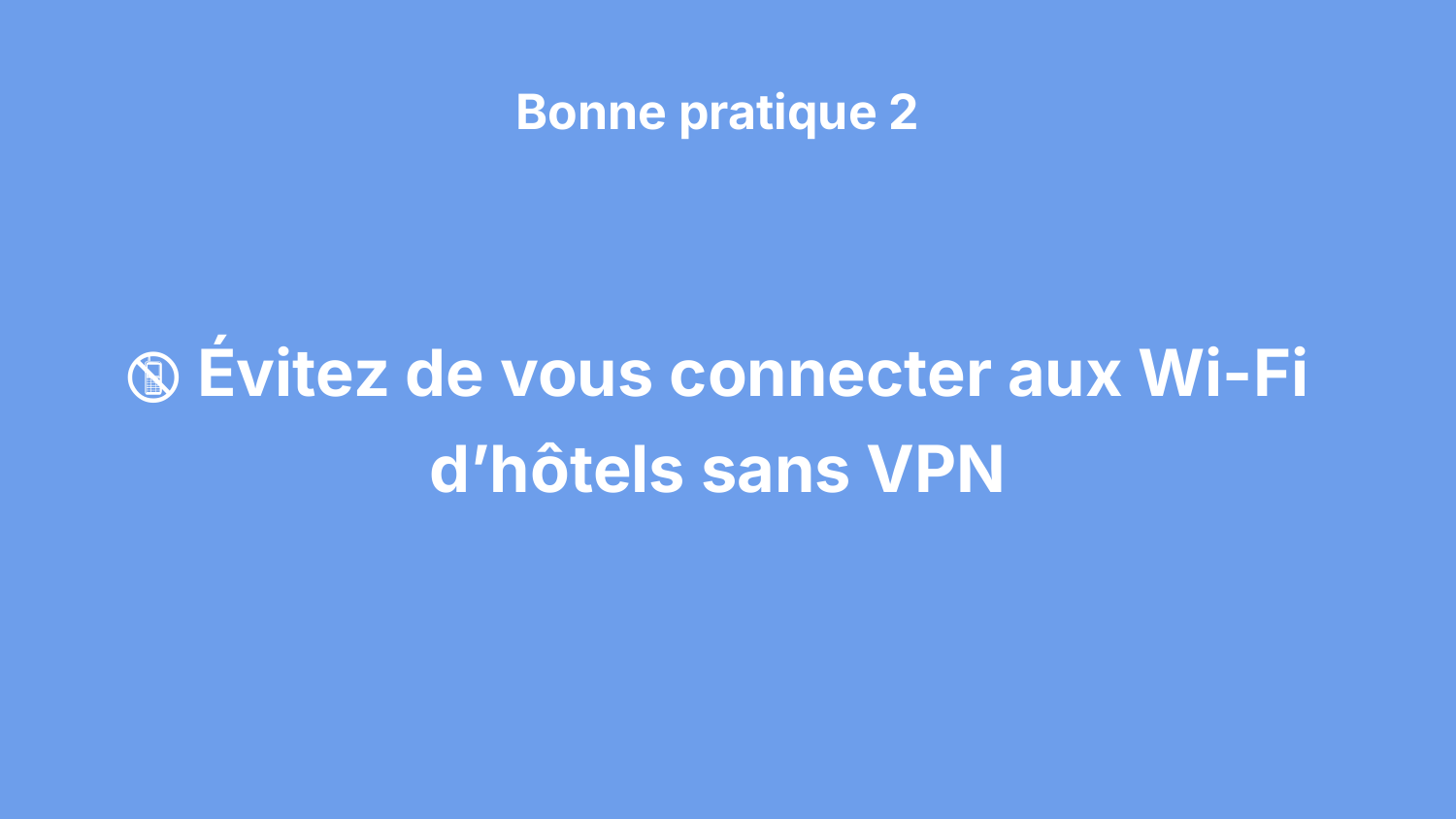

Bonne pratique 2
📵 Évitez de vous connecter aux Wi-Fi d’hôtels sans VPN